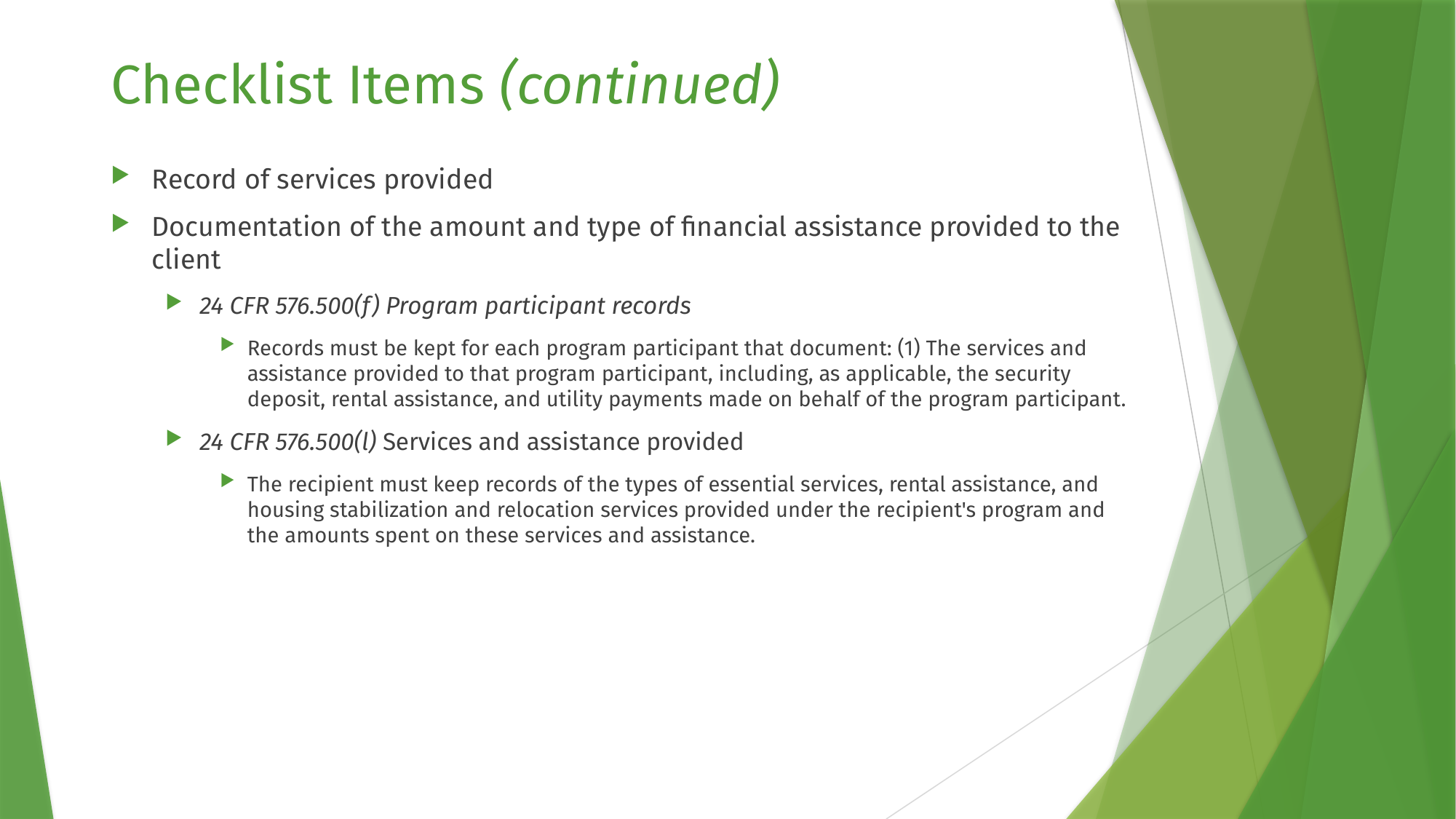

# Checklist Items (continued)
Record of services provided
Documentation of the amount and type of financial assistance provided to the client
24 CFR 576.500(f) Program participant records
Records must be kept for each program participant that document: (1) The services and assistance provided to that program participant, including, as applicable, the security deposit, rental assistance, and utility payments made on behalf of the program participant.
24 CFR 576.500(l) Services and assistance provided
The recipient must keep records of the types of essential services, rental assistance, and housing stabilization and relocation services provided under the recipient's program and the amounts spent on these services and assistance.